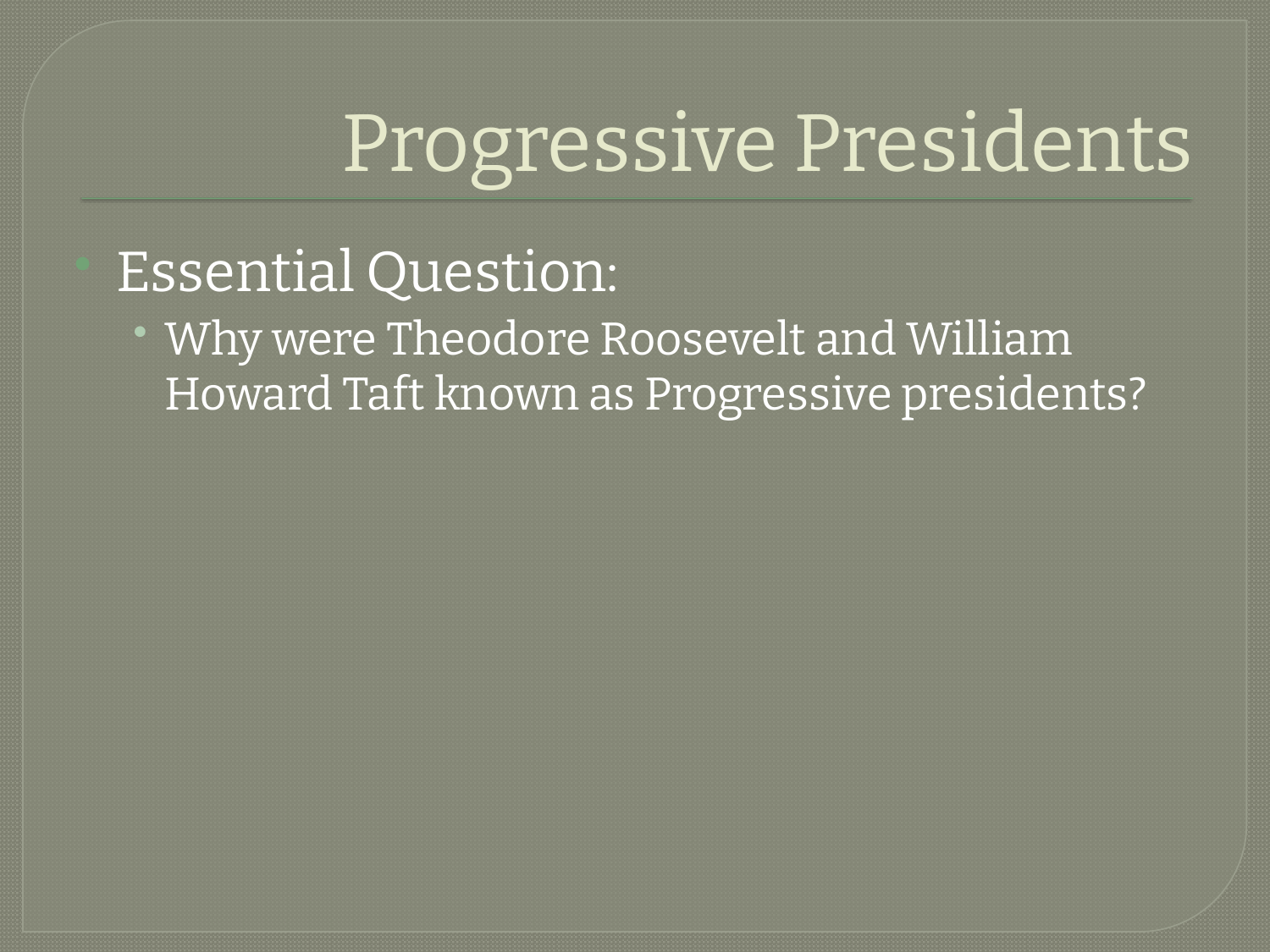

# Progressive Presidents
Essential Question:
Why were Theodore Roosevelt and William Howard Taft known as Progressive presidents?